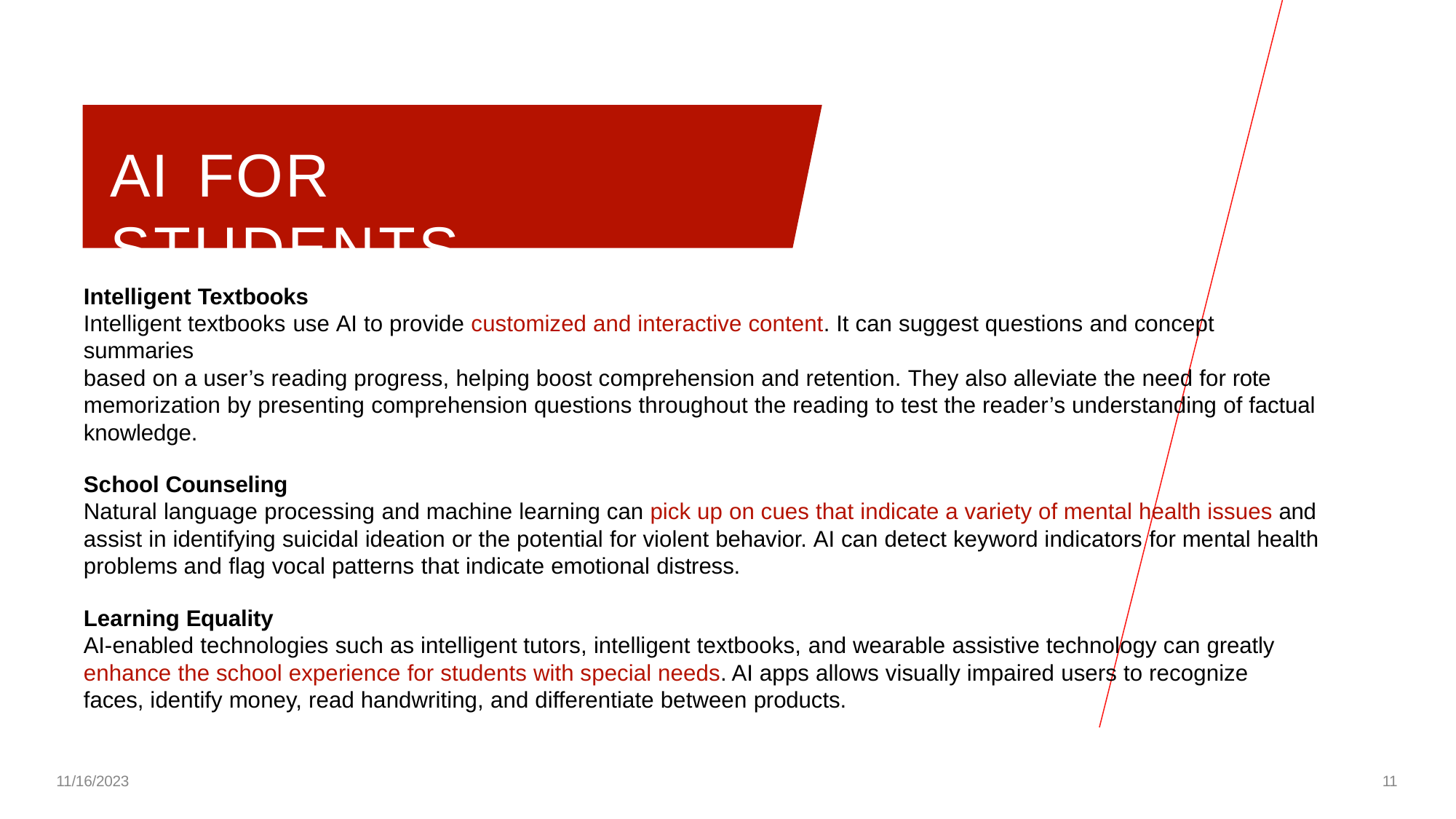

# AI	FOR	STUDENTS
Intelligent Textbooks
Intelligent textbooks use AI to provide customized and interactive content. It can suggest questions and concept summaries
based on a user’s reading progress, helping boost comprehension and retention. They also alleviate the need for rote
memorization by presenting comprehension questions throughout the reading to test the reader’s understanding of factual
knowledge.

School Counseling
Natural language processing and machine learning can pick up on cues that indicate a variety of mental health issues and assist in identifying suicidal ideation or the potential for violent behavior. AI can detect keyword indicators for mental health problems and flag vocal patterns that indicate emotional distress.

Learning Equality
AI-enabled technologies such as intelligent tutors, intelligent textbooks, and wearable assistive technology can greatly enhance the school experience for students with special needs. AI apps allows visually impaired users to recognize faces, identify money, read handwriting, and differentiate between products.
11/16/2023
11